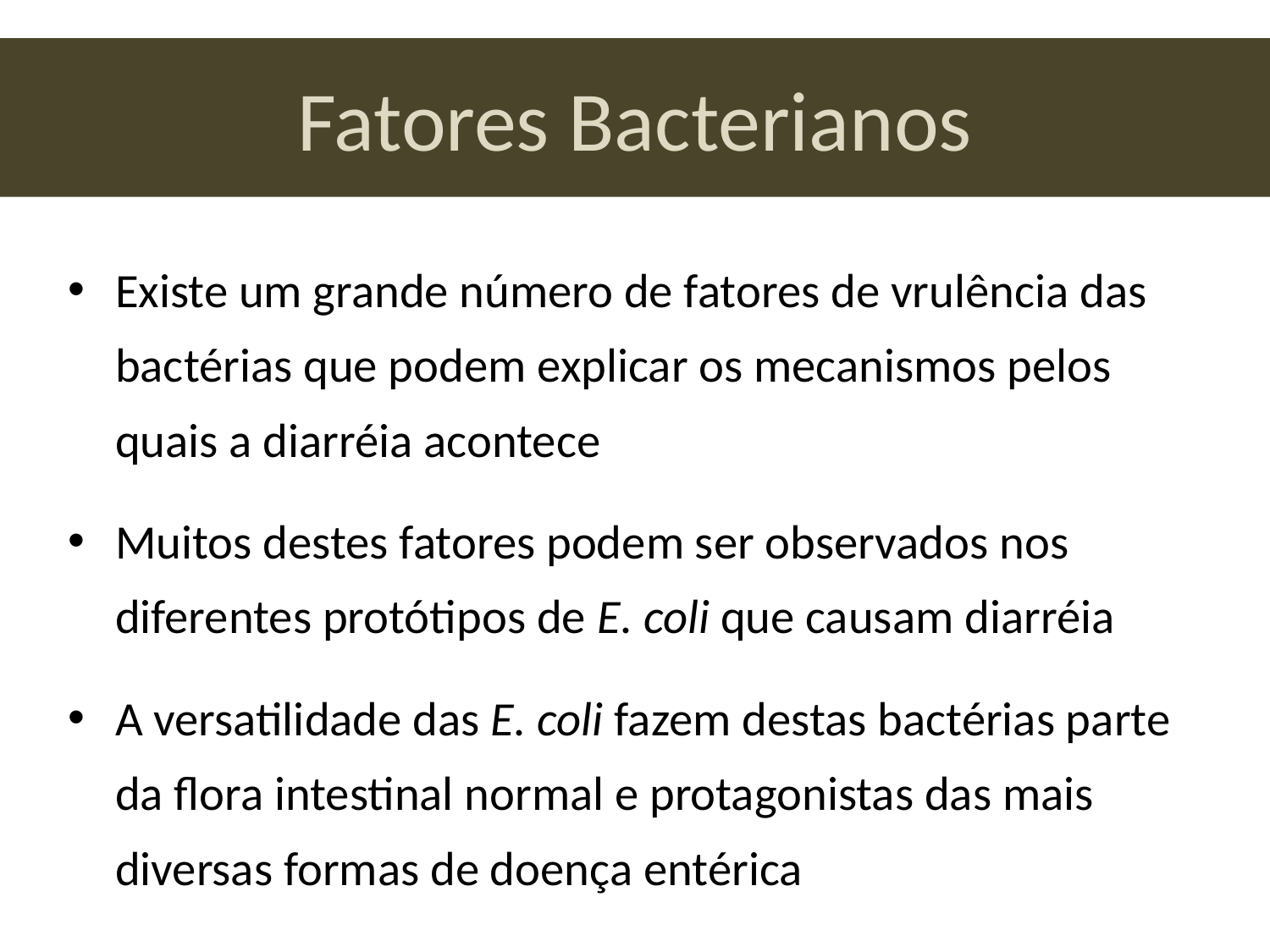

# Fatores Bacterianos
Existe um grande número de fatores de vrulência das bactérias que podem explicar os mecanismos pelos quais a diarréia acontece
Muitos destes fatores podem ser observados nos diferentes protótipos de E. coli que causam diarréia
A versatilidade das E. coli fazem destas bactérias parte da flora intestinal normal e protagonistas das mais diversas formas de doença entérica